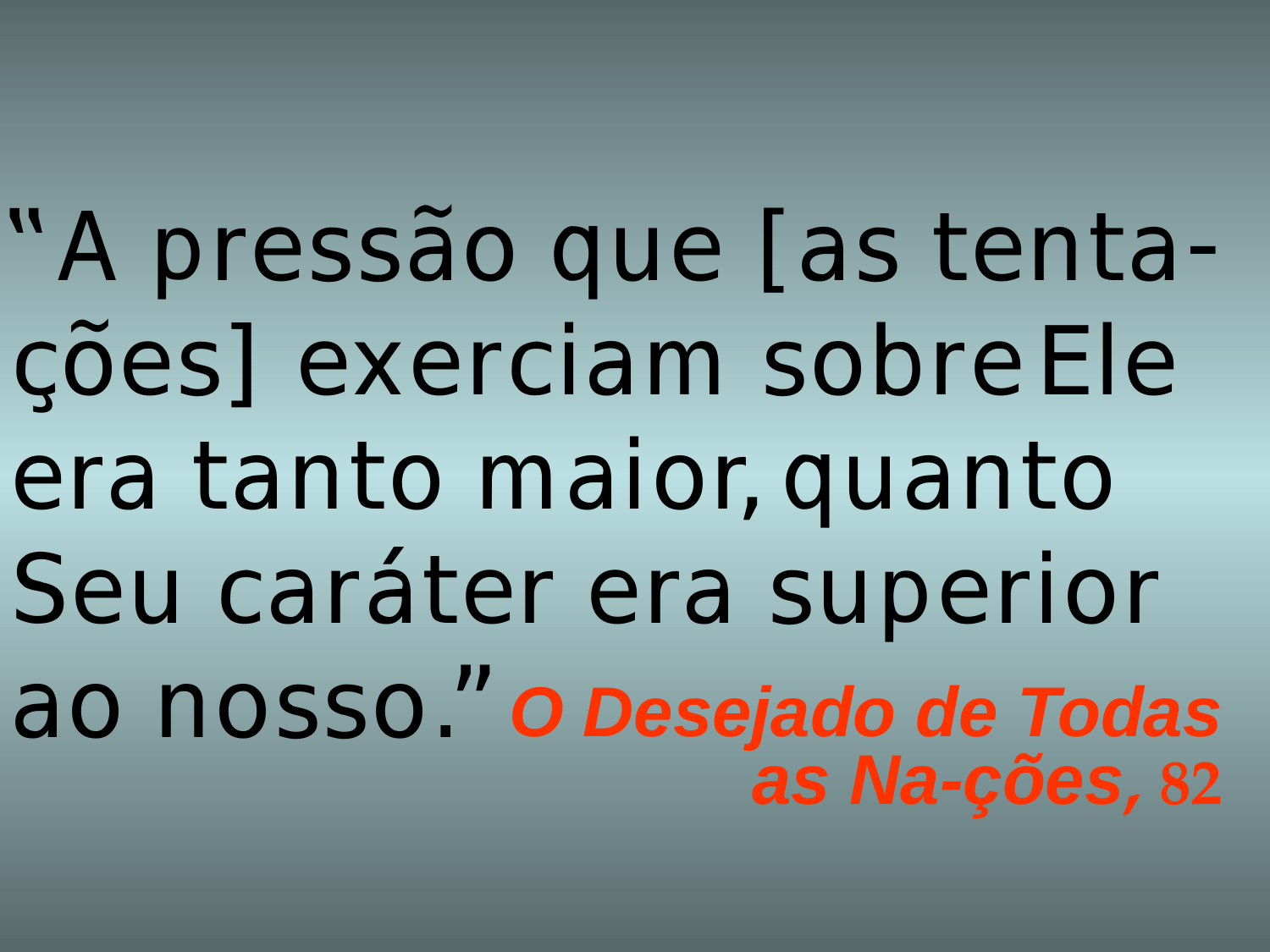

# “A pressão que [as tenta- ções] exerciam sobre Ele era tanto maior, quanto Seu caráter era superior ao nosso.”
O Desejado de Todas as Na-ções, 82